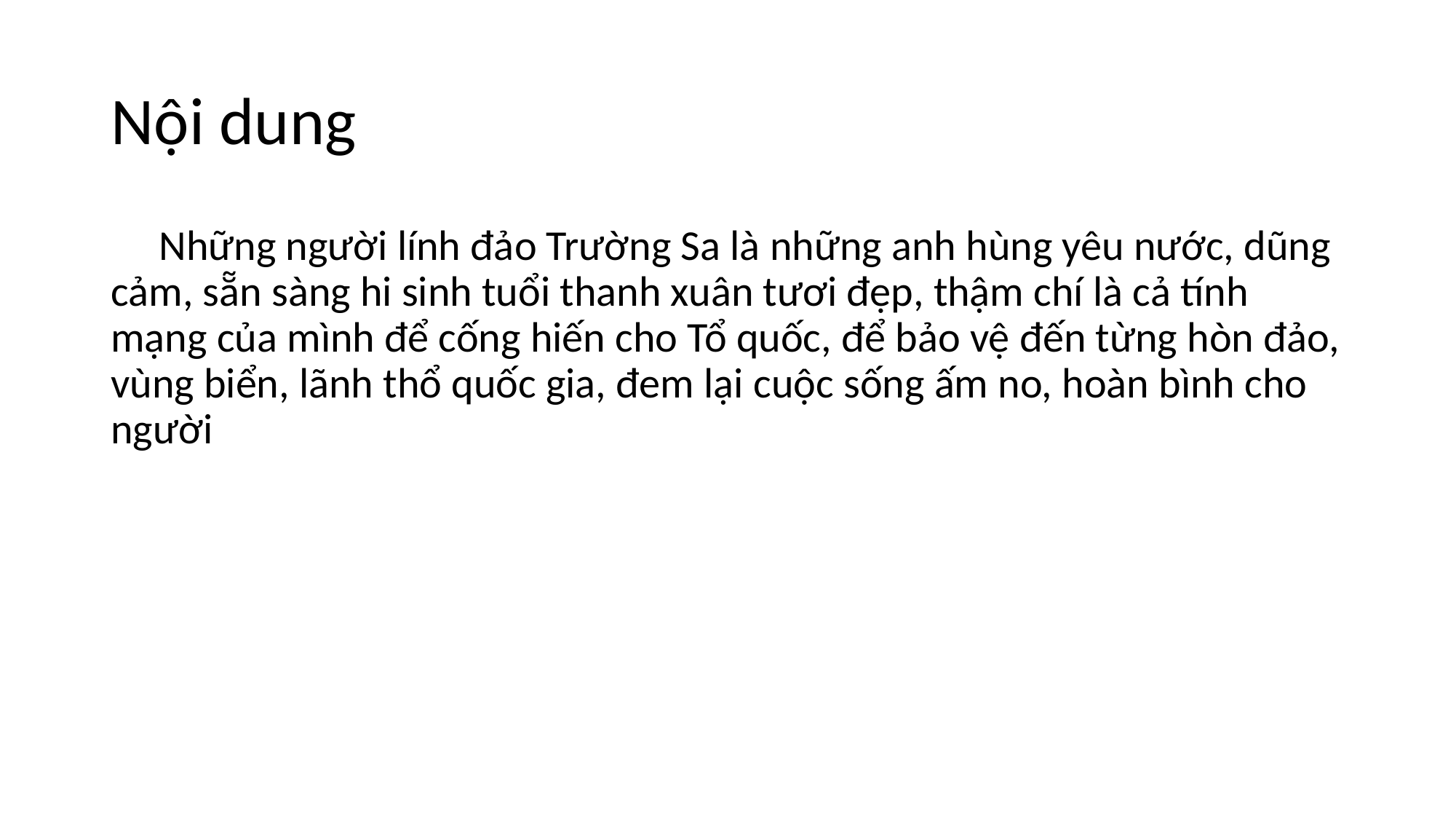

# Nội dung
     Những người lính đảo Trường Sa là những anh hùng yêu nước, dũng cảm, sẵn sàng hi sinh tuổi thanh xuân tươi đẹp, thậm chí là cả tính mạng của mình để cống hiến cho Tổ quốc, để bảo vệ đến từng hòn đảo, vùng biển, lãnh thổ quốc gia, đem lại cuộc sống ấm no, hoàn bình cho người